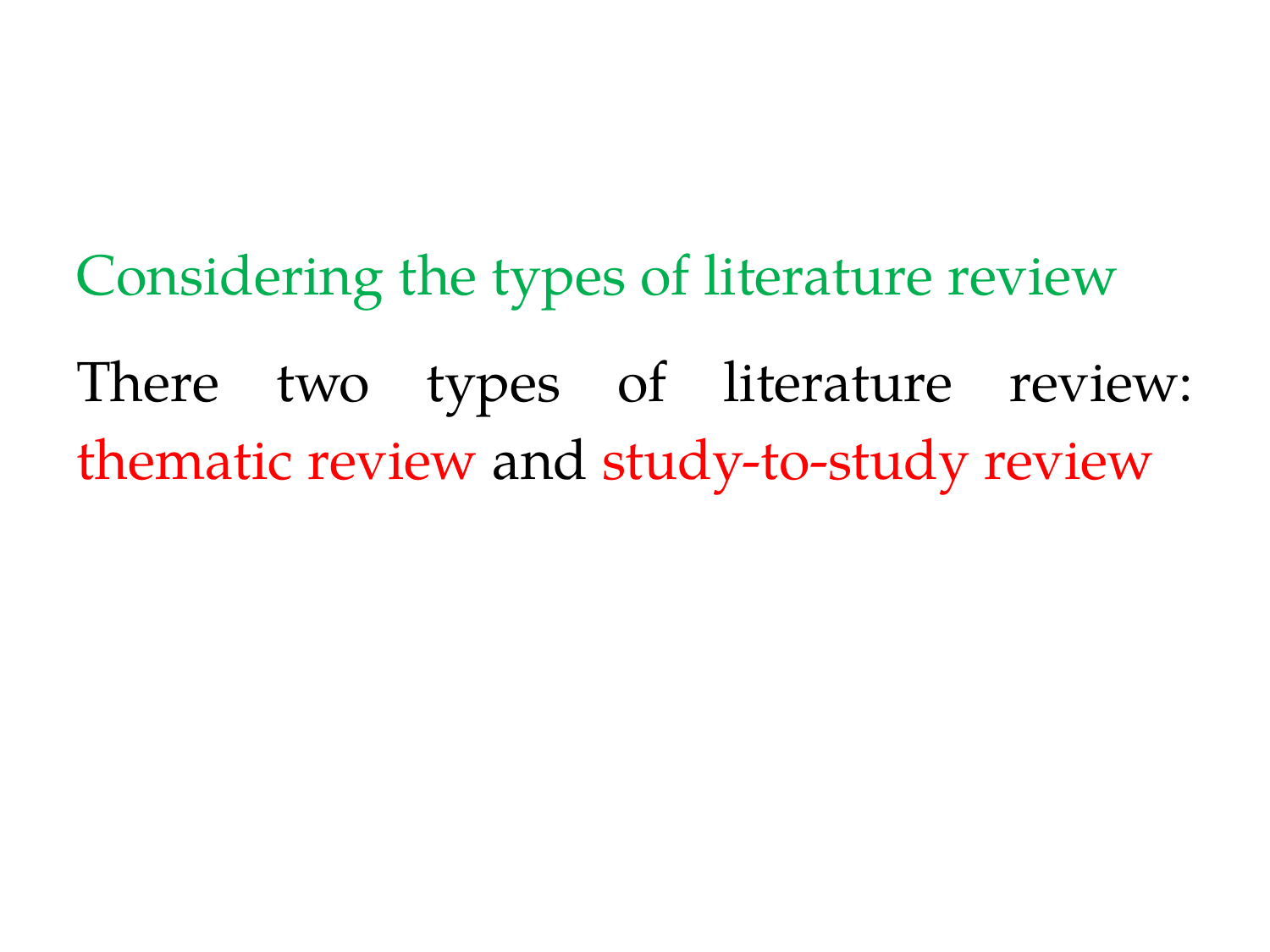

Considering the types of literature review
There two types of literature review: thematic review and study-to-study review